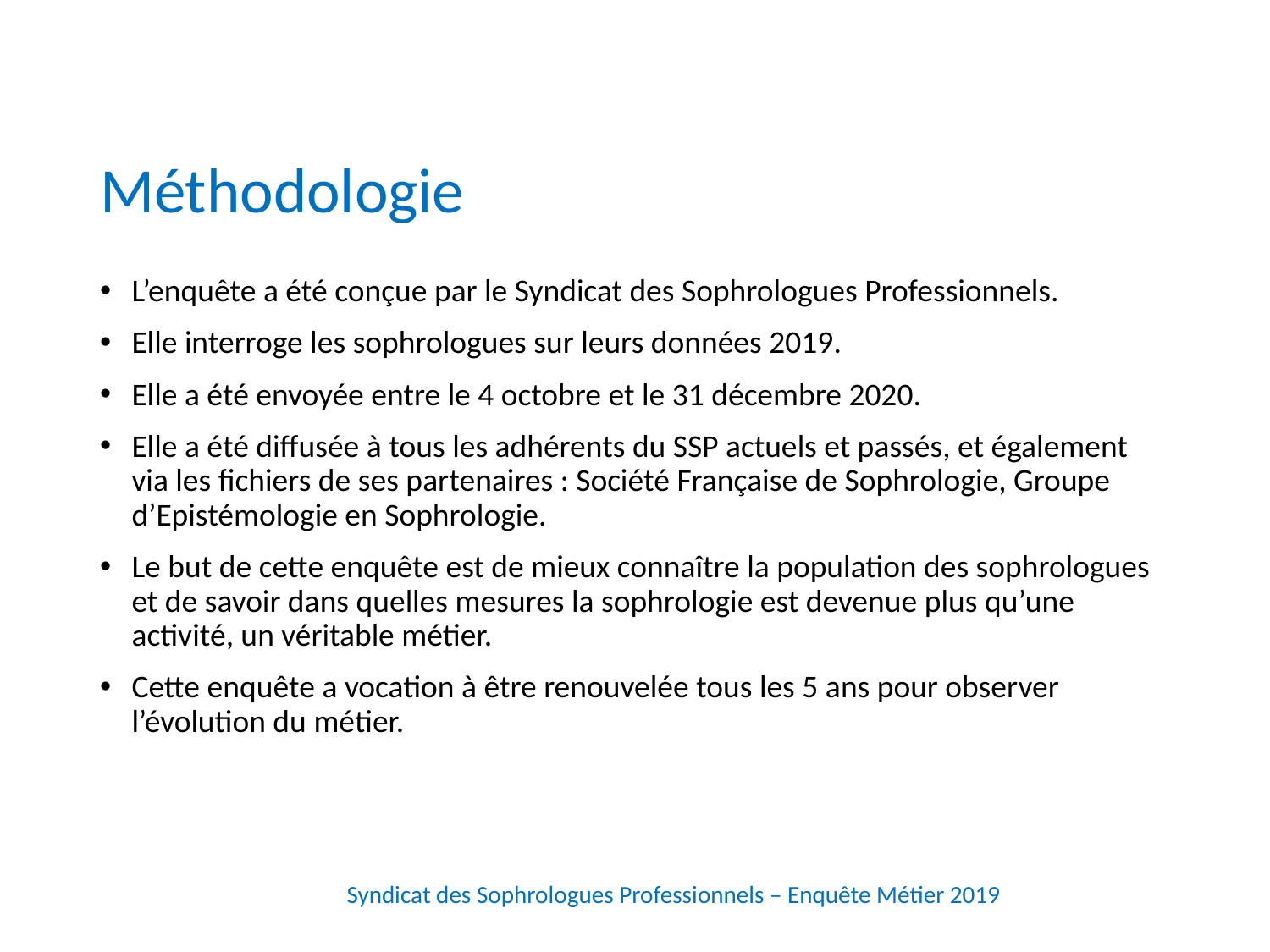

# Méthodologie
L’enquête a été conçue par le Syndicat des Sophrologues Professionnels.
Elle interroge les sophrologues sur leurs données 2019.
Elle a été envoyée entre le 4 octobre et le 31 décembre 2020.
Elle a été diffusée à tous les adhérents du SSP actuels et passés, et également via les fichiers de ses partenaires : Société Française de Sophrologie, Groupe d’Epistémologie en Sophrologie.
Le but de cette enquête est de mieux connaître la population des sophrologues et de savoir dans quelles mesures la sophrologie est devenue plus qu’une activité, un véritable métier.
Cette enquête a vocation à être renouvelée tous les 5 ans pour observer l’évolution du métier.
Syndicat des Sophrologues Professionnels – Enquête Métier 2019